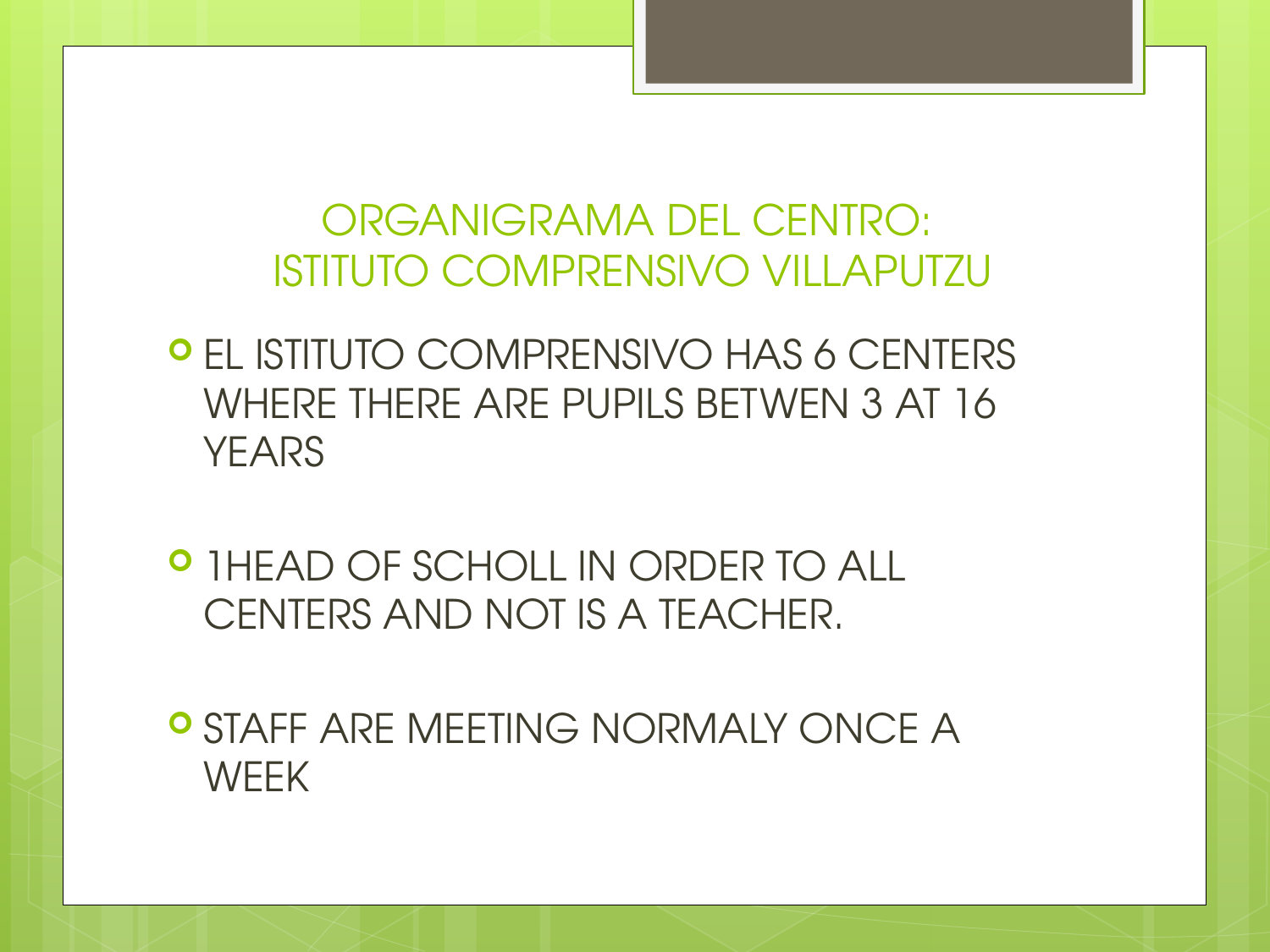

# ORGANIGRAMA DEL CENTRO: ISTITUTO COMPRENSIVO VILLAPUTZU
EL ISTITUTO COMPRENSIVO HAS 6 CENTERS WHERE THERE ARE PUPILS BETWEN 3 AT 16 YEARS

1HEAD OF SCHOLL IN ORDER TO ALL CENTERS AND NOT IS A TEACHER.

STAFF ARE MEETING NORMALY ONCE A WEEK